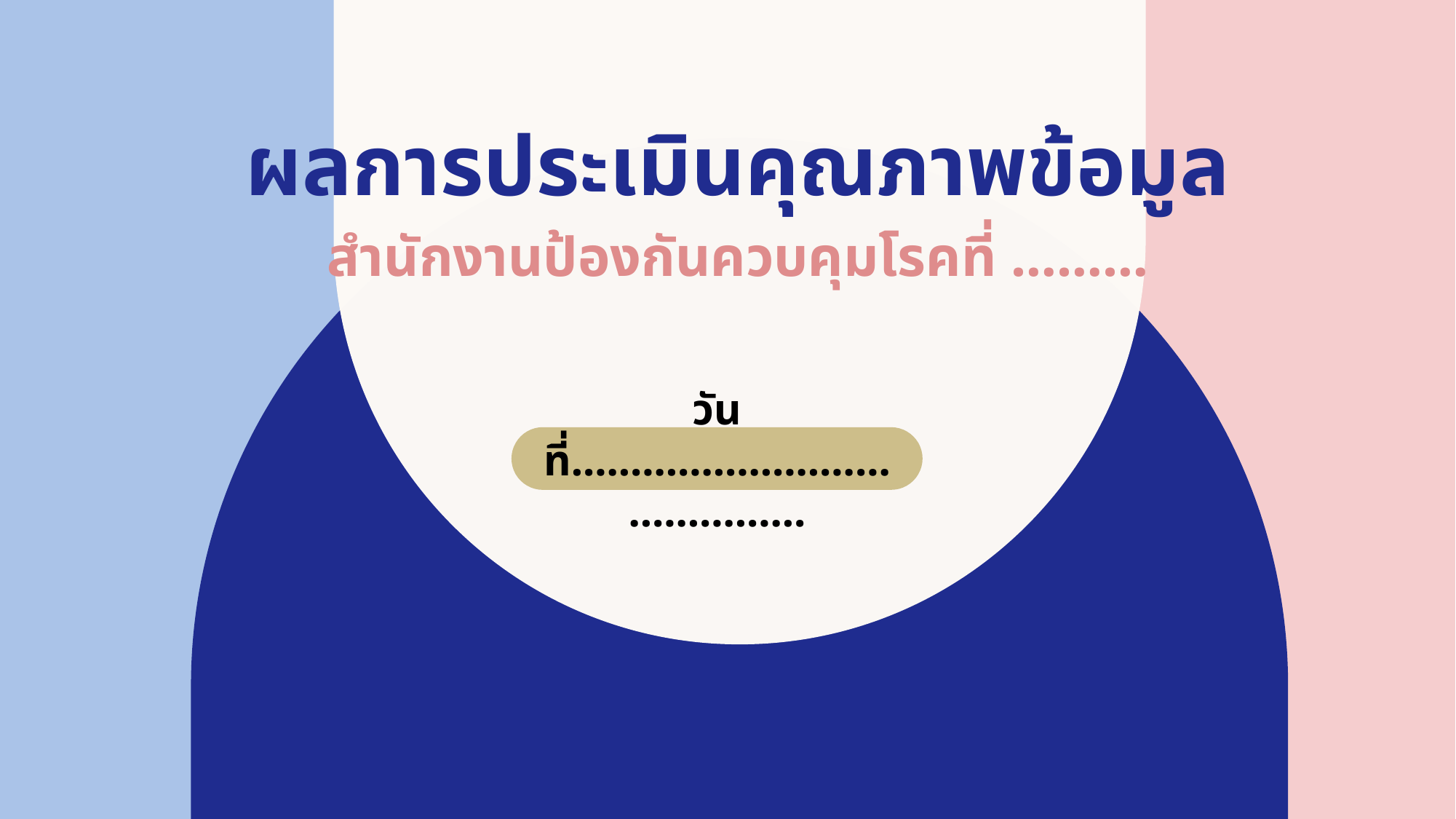

ผลการประเมินคุณภาพข้อมูล
สำนักงานป้องกันควบคุมโรคที่ ………
วันที่……………………………………